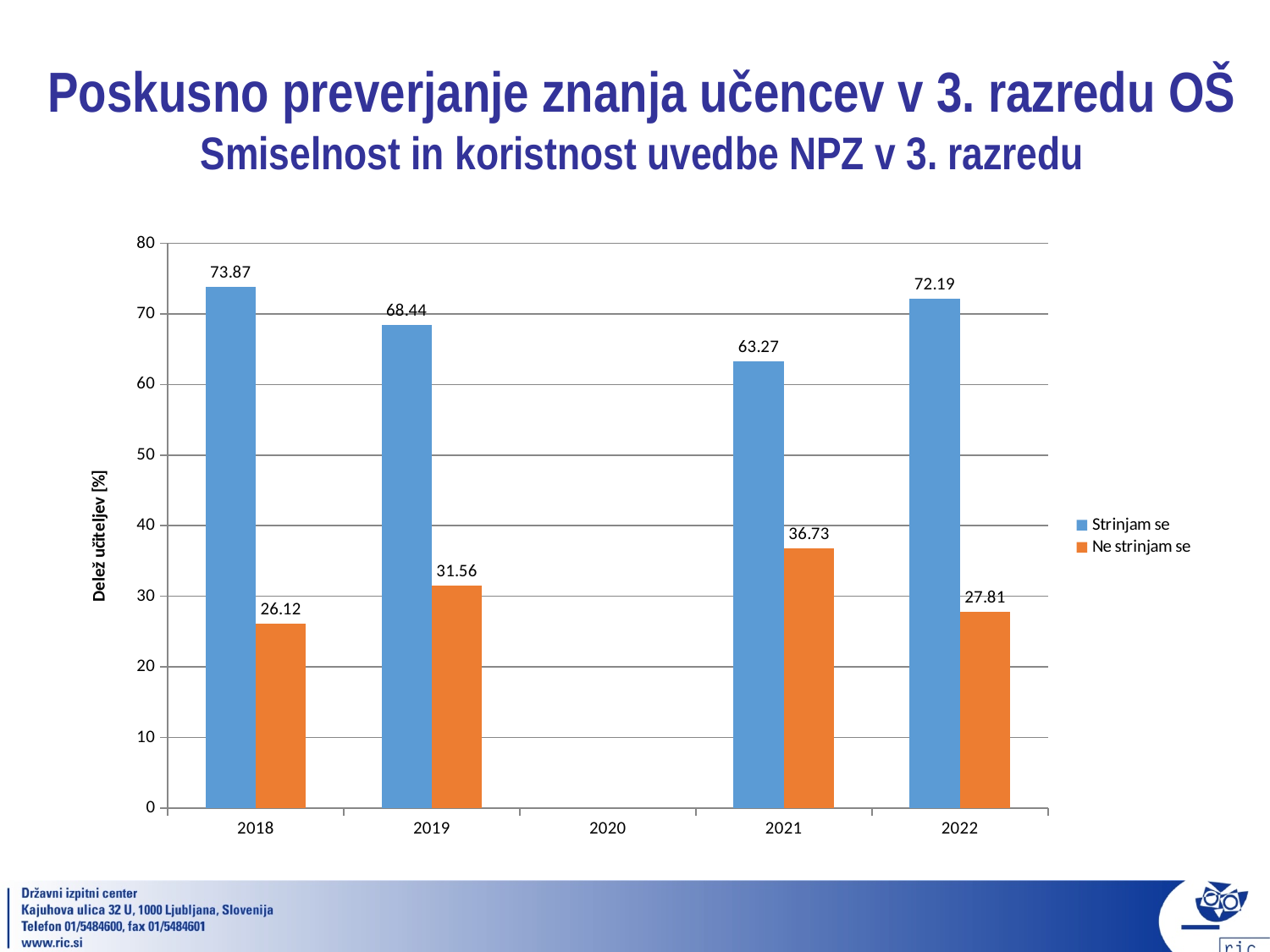

# Poskusno preverjanje znanja učencev v 3. razredu OŠ Smiselnost in koristnost uvedbe NPZ v 3. razredu

### Chart

| Category |  |  |
|---|---|---|
| 2018 | 73.87 | 26.12 |
| 2019 | 68.44 | 31.56 |
| 2020 | None | None |
| 2021 | 63.27 | 36.73 |
| 2022 | 72.19 | 27.81 |